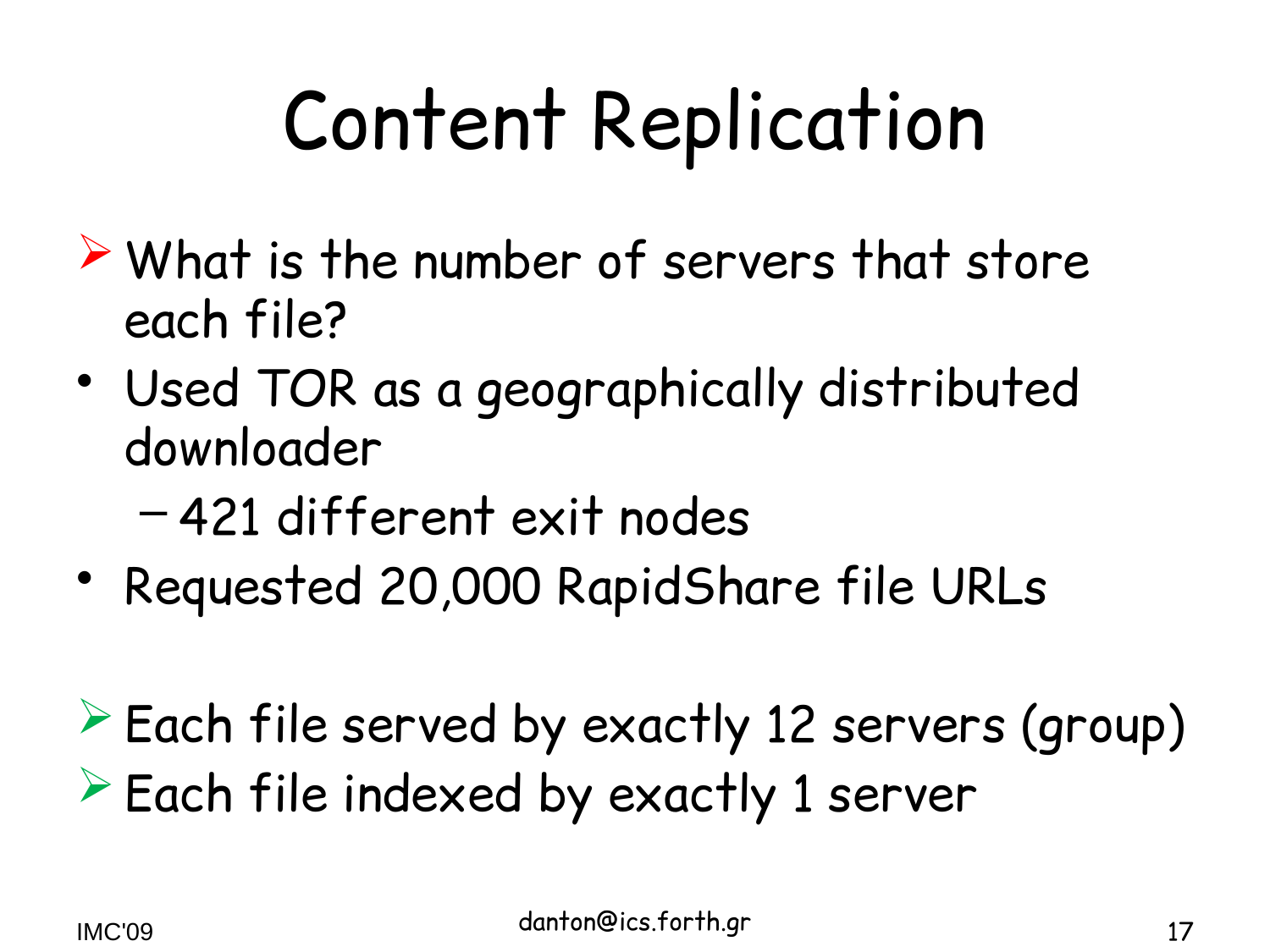

# Content Replication
What is the number of servers that store each file?
Used TOR as a geographically distributed downloader
421 different exit nodes
Requested 20,000 RapidShare file URLs

Each file served by exactly 12 servers (group)
Each file indexed by exactly 1 server
danton@ics.forth.gr
IMC'09
17